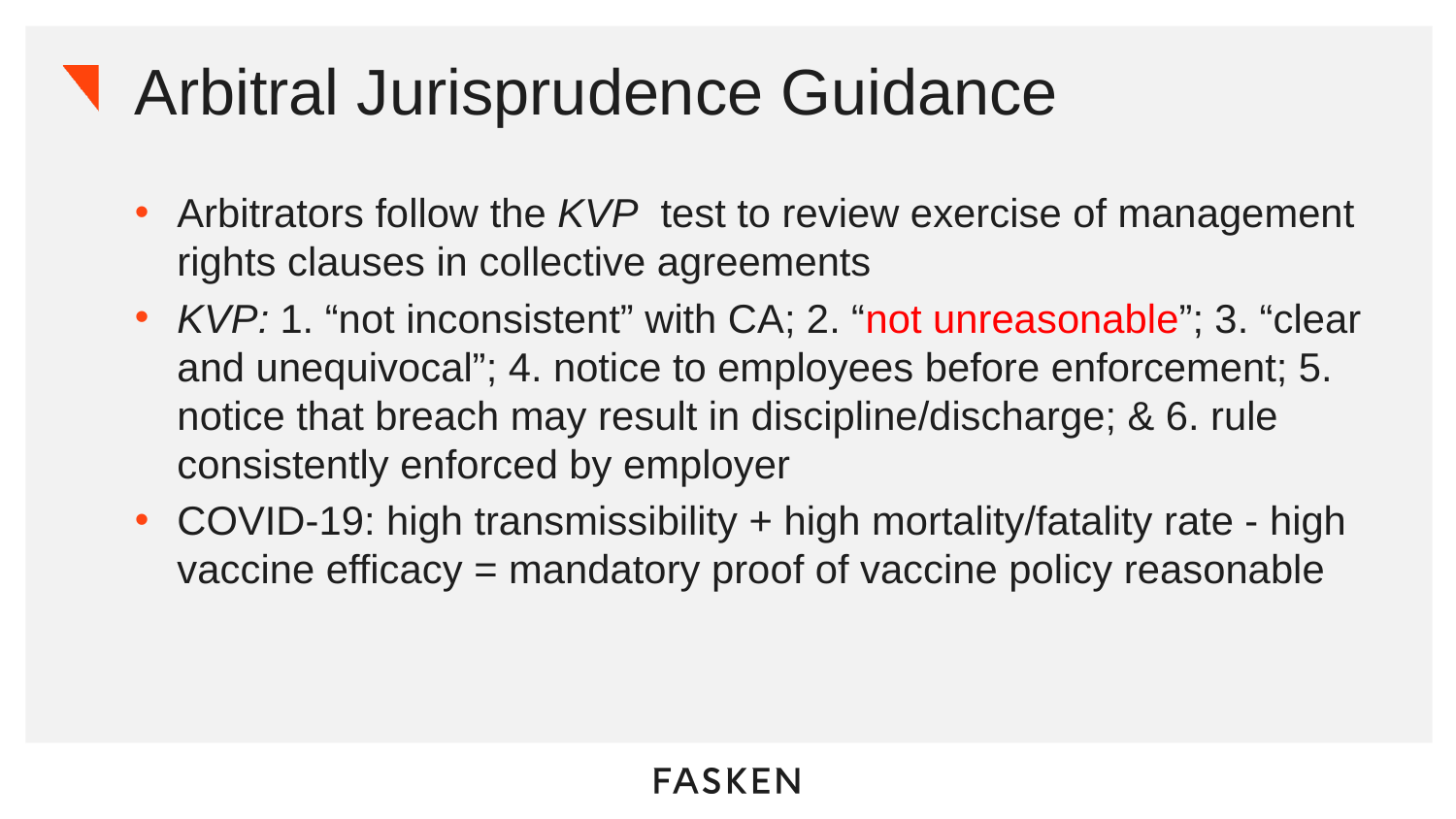

# Arbitral Jurisprudence Guidance
Arbitrators follow the KVP  test to review exercise of management  rights clauses in collective agreements
KVP: 1. “not inconsistent” with CA; 2. “not unreasonable”; 3. “clear and unequivocal”; 4. notice to employees before enforcement; 5. notice that breach may result in discipline/discharge; & 6. rule consistently enforced by employer
COVID-19: high transmissibility + high mortality/fatality rate - high vaccine efficacy = mandatory proof of vaccine policy reasonable